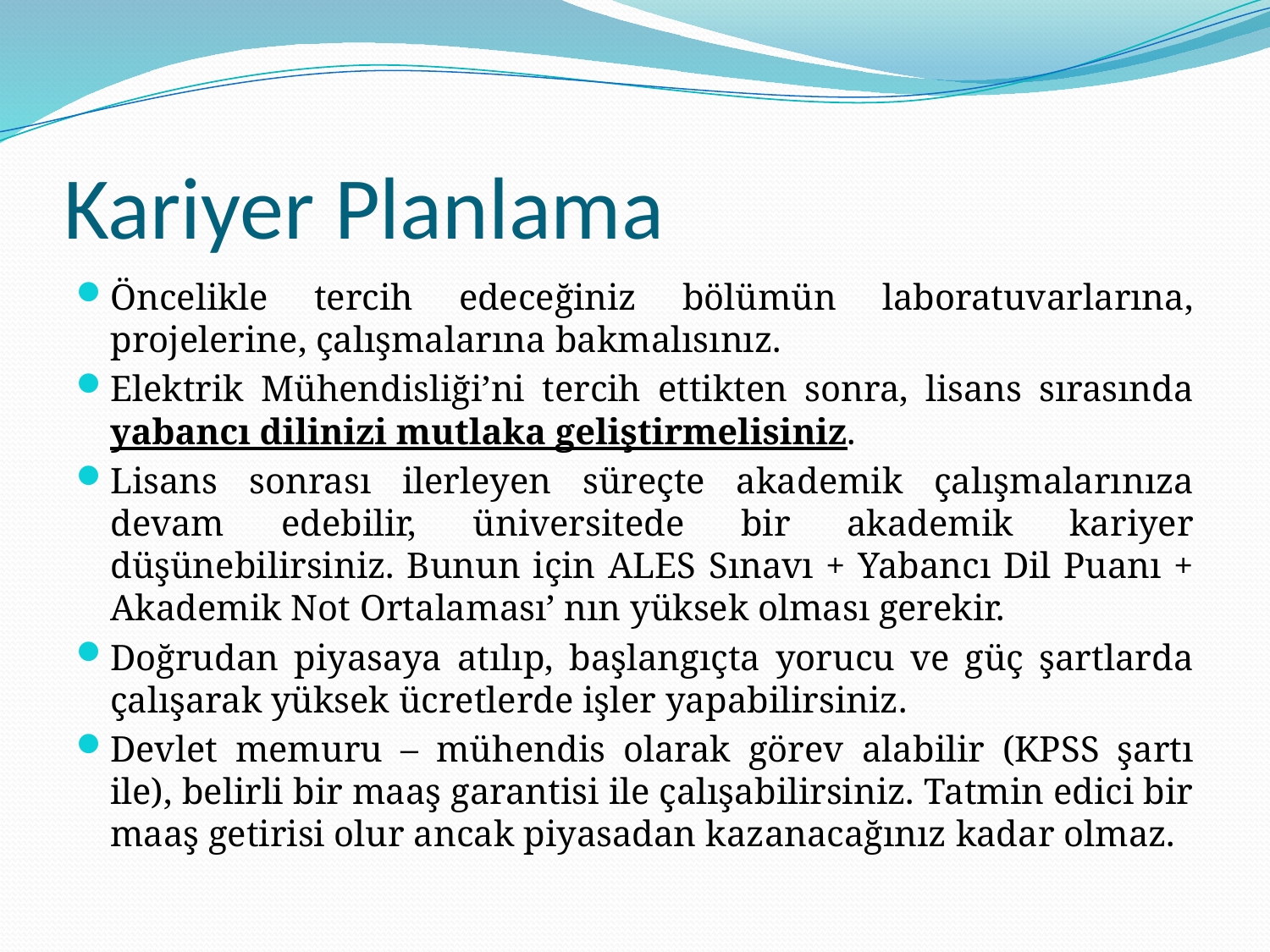

# Kariyer Planlama
Öncelikle tercih edeceğiniz bölümün laboratuvarlarına, projelerine, çalışmalarına bakmalısınız.
Elektrik Mühendisliği’ni tercih ettikten sonra, lisans sırasında yabancı dilinizi mutlaka geliştirmelisiniz.
Lisans sonrası ilerleyen süreçte akademik çalışmalarınıza devam edebilir, üniversitede bir akademik kariyer düşünebilirsiniz. Bunun için ALES Sınavı + Yabancı Dil Puanı + Akademik Not Ortalaması’ nın yüksek olması gerekir.
Doğrudan piyasaya atılıp, başlangıçta yorucu ve güç şartlarda çalışarak yüksek ücretlerde işler yapabilirsiniz.
Devlet memuru – mühendis olarak görev alabilir (KPSS şartı ile), belirli bir maaş garantisi ile çalışabilirsiniz. Tatmin edici bir maaş getirisi olur ancak piyasadan kazanacağınız kadar olmaz.